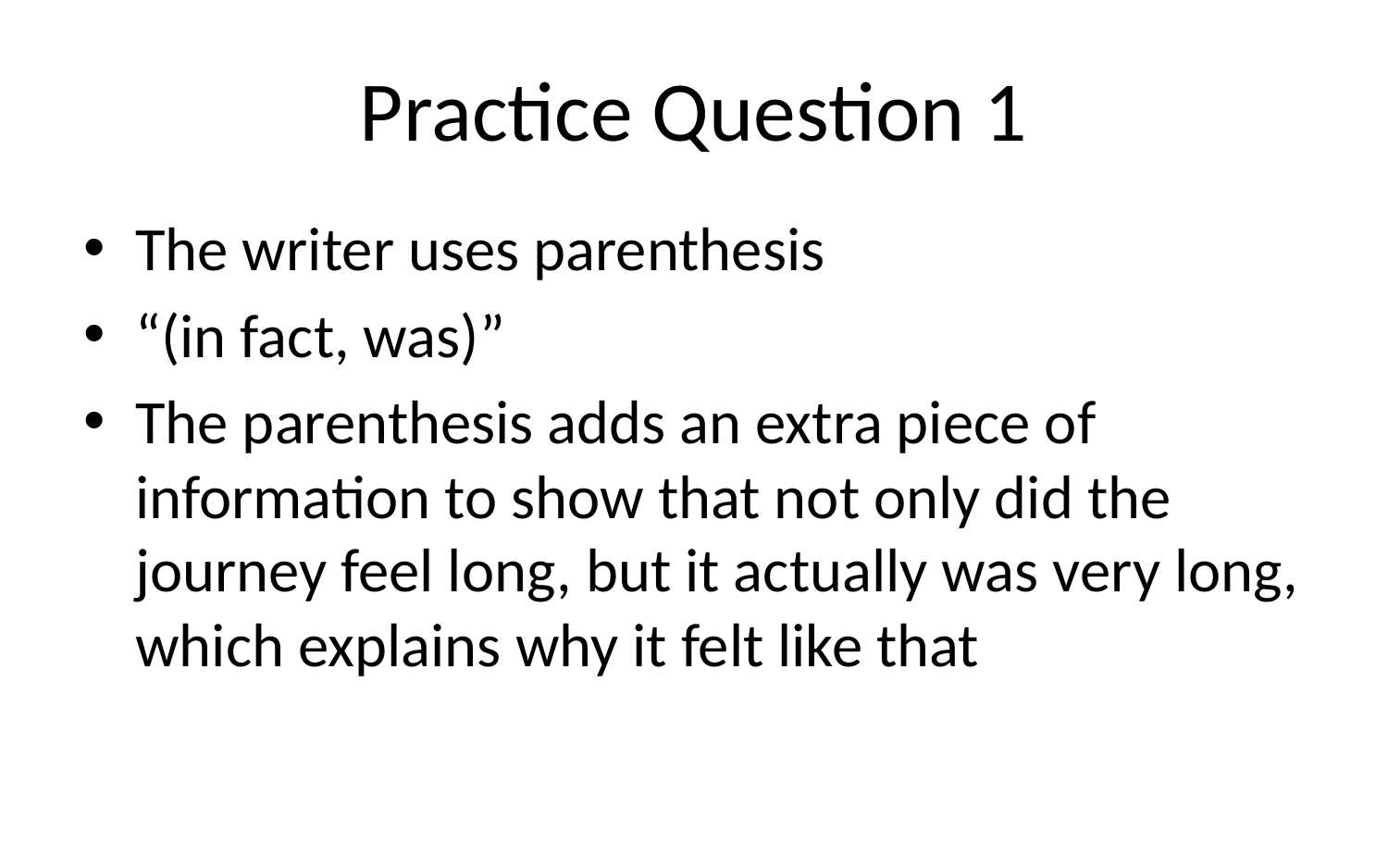

# Practice Question 1
The writer uses parenthesis
“(in fact, was)”
The parenthesis adds an extra piece of information to show that not only did the journey feel long, but it actually was very long, which explains why it felt like that